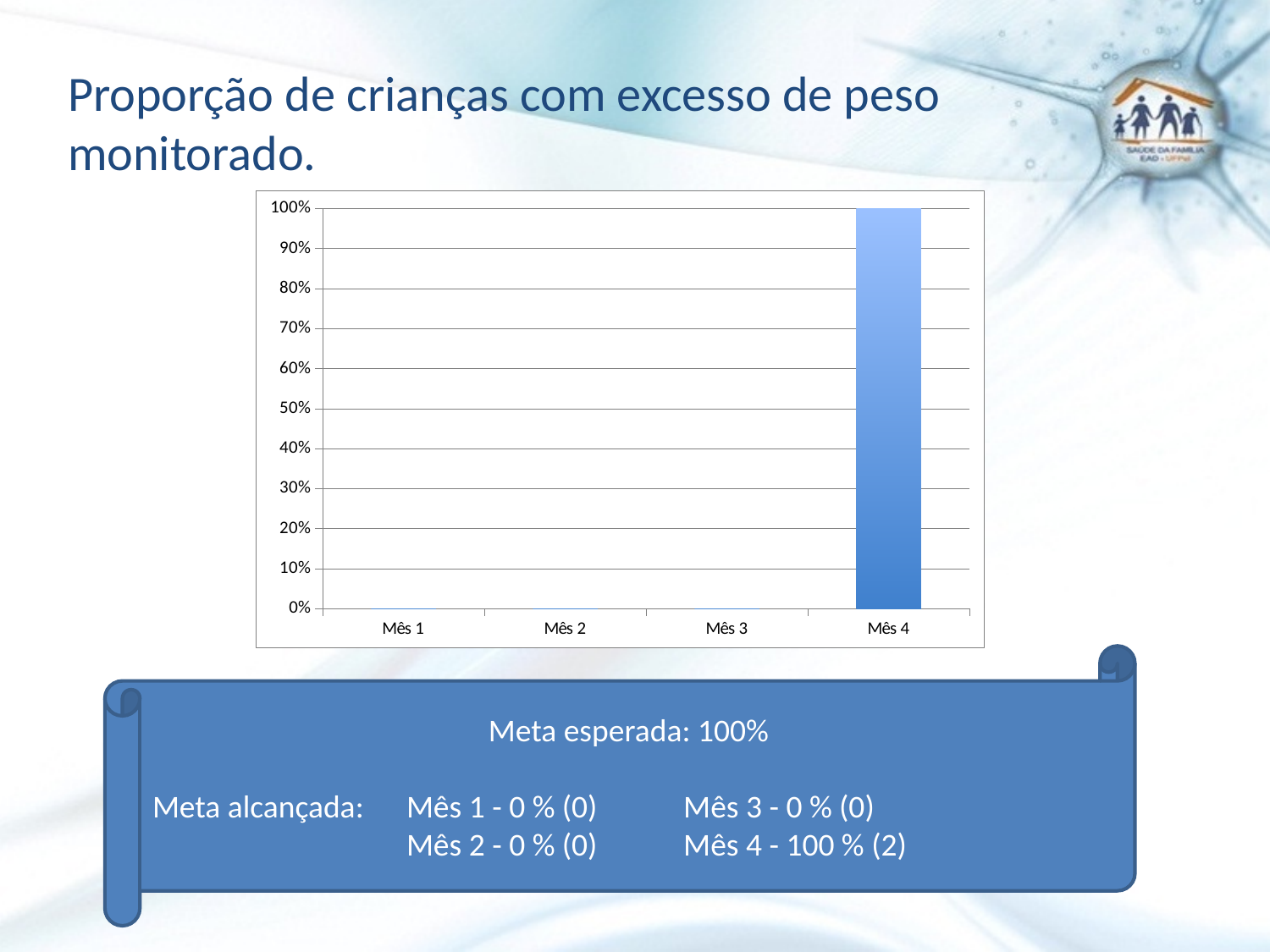

# Proporção de crianças com excesso de peso monitorado.

### Chart

| Category | Proporção de crianças com excesso de peso monitoradas |
|---|---|
| Mês 1 | 0.0 |
| Mês 2 | 0.0 |
| Mês 3 | 0.0 |
| Mês 4 | 1.0 |
Meta esperada: 100%

Meta alcançada:  	Mês 1 - 0 % (0)            Mês 3 - 0 % (0)
		Mês 2 - 0 % (0)            Mês 4 - 100 % (2)